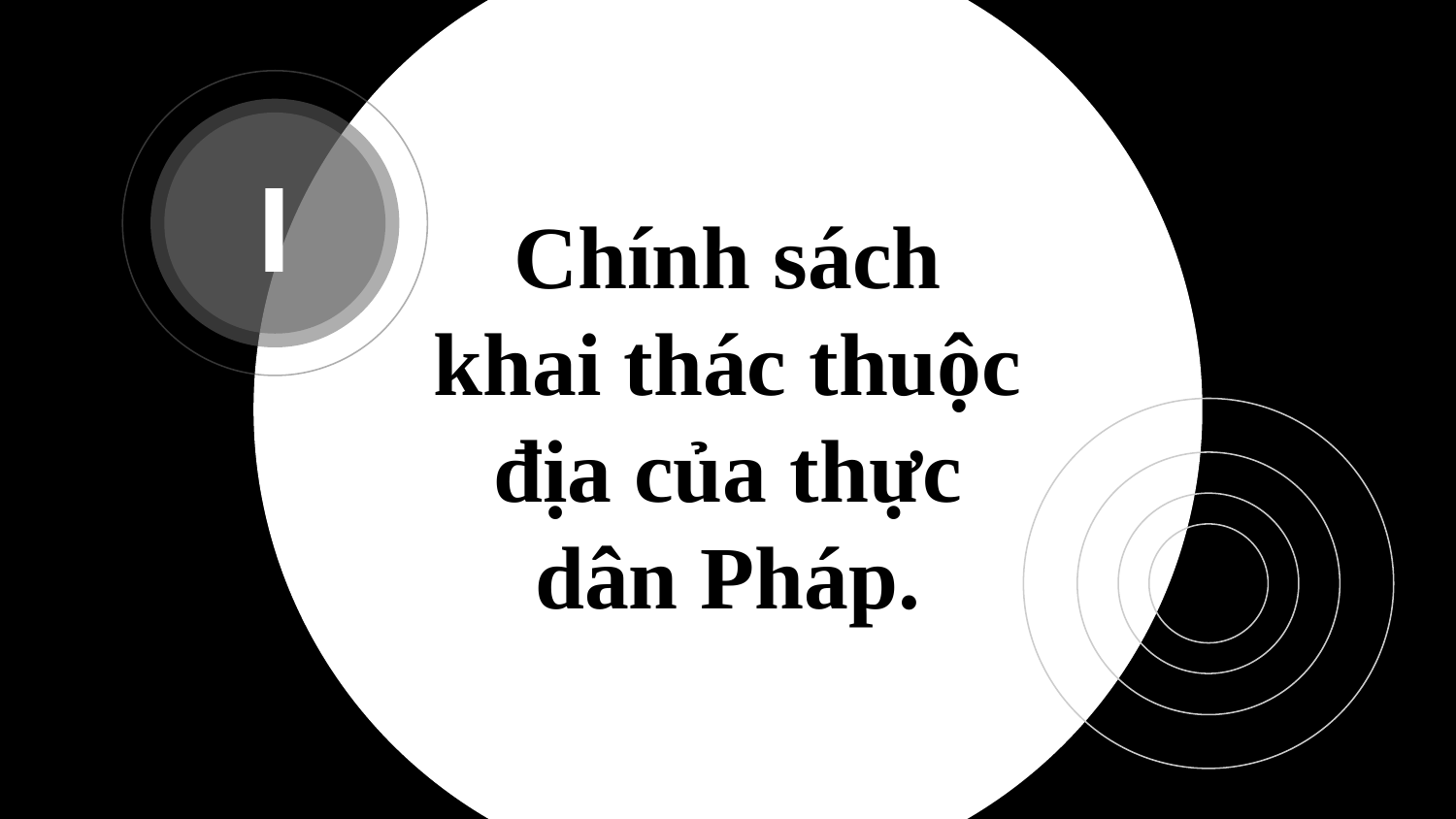

# Chính sách khai thác thuộc địa của thực dân Pháp.
I